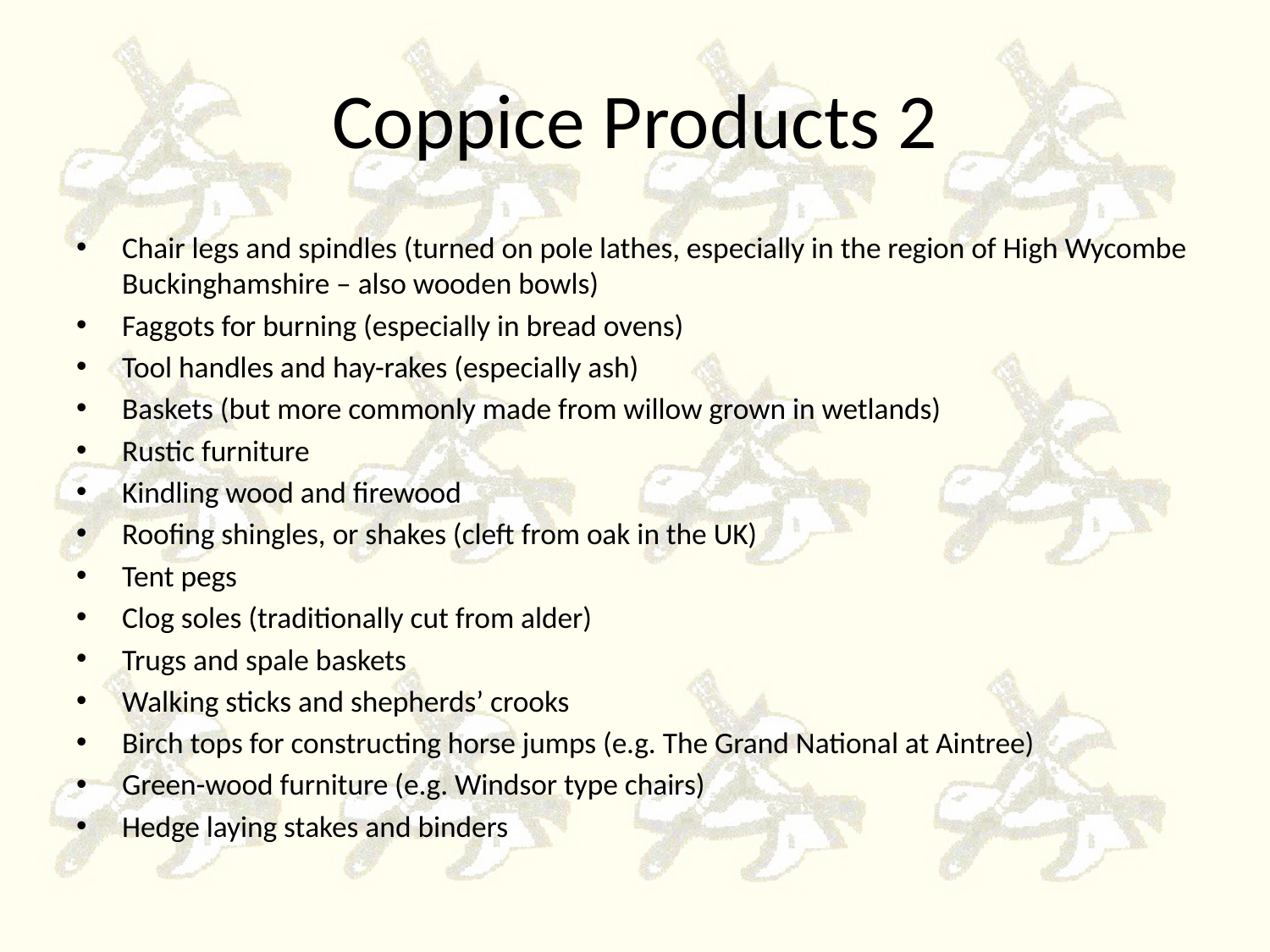

# Coppice Products 2
Chair legs and spindles (turned on pole lathes, especially in the region of High Wycombe Buckinghamshire – also wooden bowls)
Faggots for burning (especially in bread ovens)
Tool handles and hay-rakes (especially ash)
Baskets (but more commonly made from willow grown in wetlands)
Rustic furniture
Kindling wood and firewood
Roofing shingles, or shakes (cleft from oak in the UK)
Tent pegs
Clog soles (traditionally cut from alder)
Trugs and spale baskets
Walking sticks and shepherds’ crooks
Birch tops for constructing horse jumps (e.g. The Grand National at Aintree)
Green-wood furniture (e.g. Windsor type chairs)
Hedge laying stakes and binders